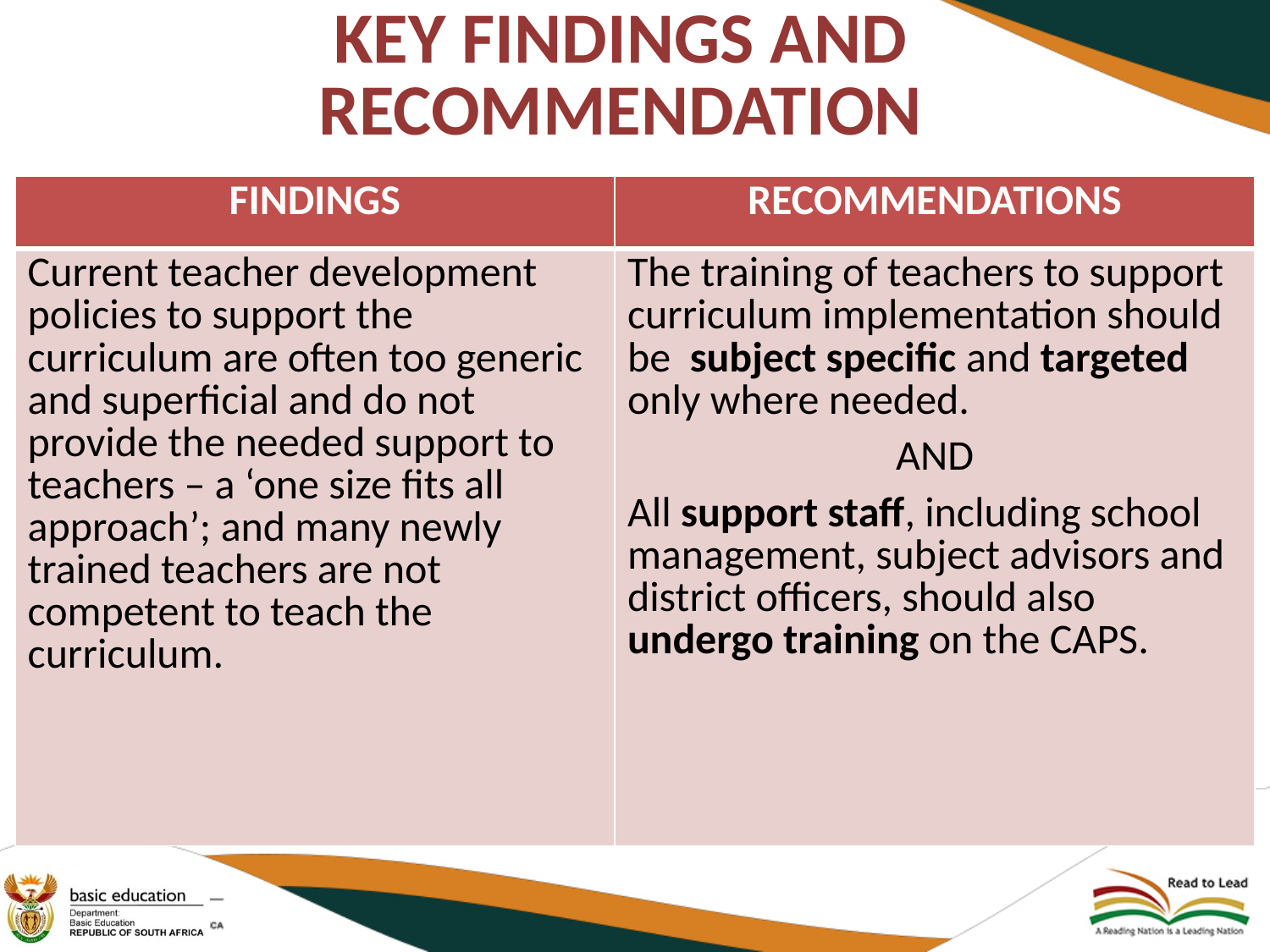

# KEY FINDINGS AND RECOMMENDATION
| FINDINGS | RECOMMENDATIONS |
| --- | --- |
| Current teacher development policies to support the curriculum are often too generic and superficial and do not provide the needed support to teachers – a ‘one size fits all approach’; and many newly trained teachers are not competent to teach the curriculum. | The training of teachers to support curriculum implementation should be subject specific and targeted only where needed. AND All support staff, including school management, subject advisors and district officers, should also undergo training on the CAPS. |